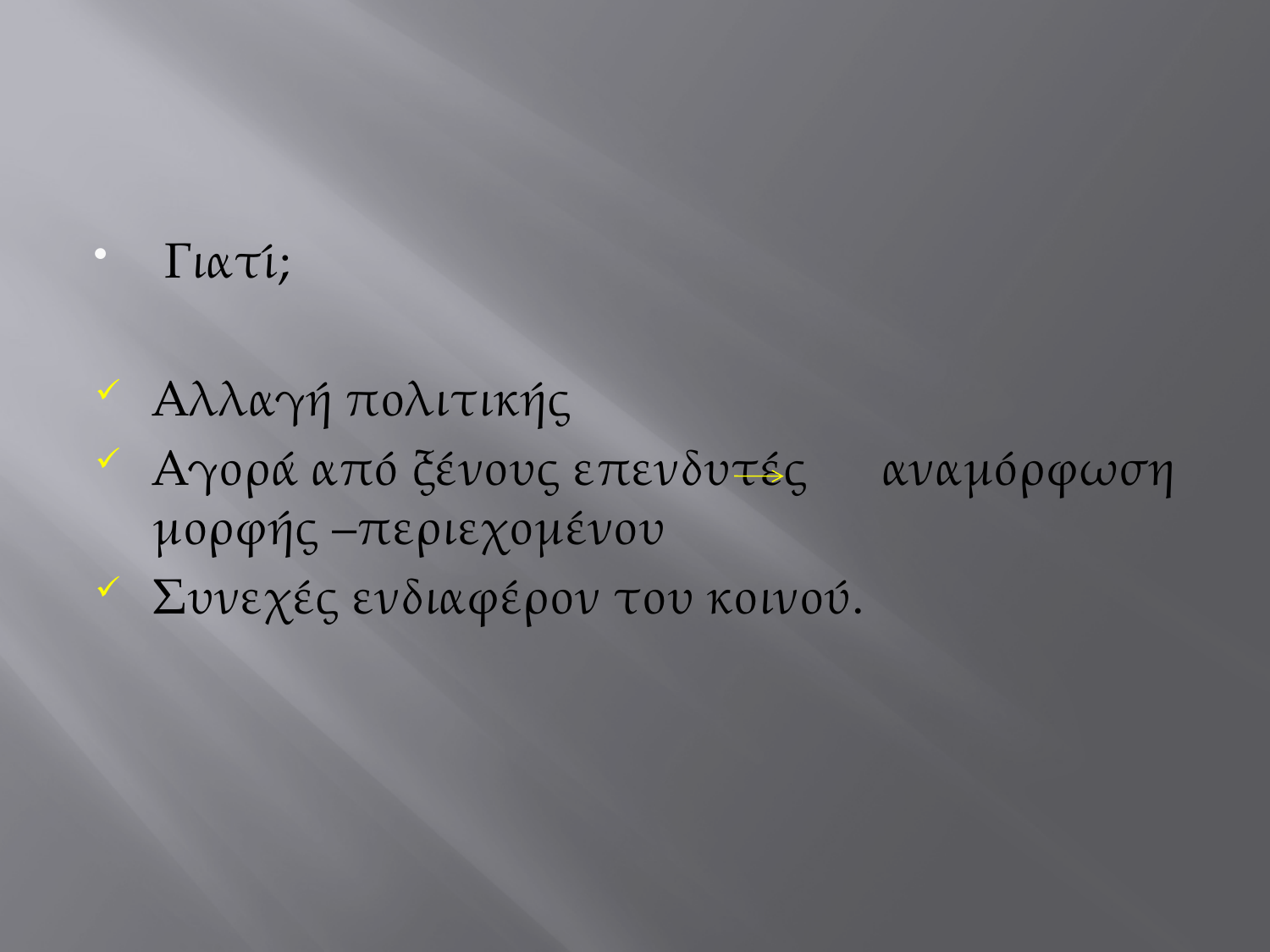

#
 Γιατί;

Αλλαγή πολιτικής
Αγορά από ξένους επενδυτές      αναμόρφωση μορφής –περιεχομένου
Συνεχές ενδιαφέρον του κοινού.